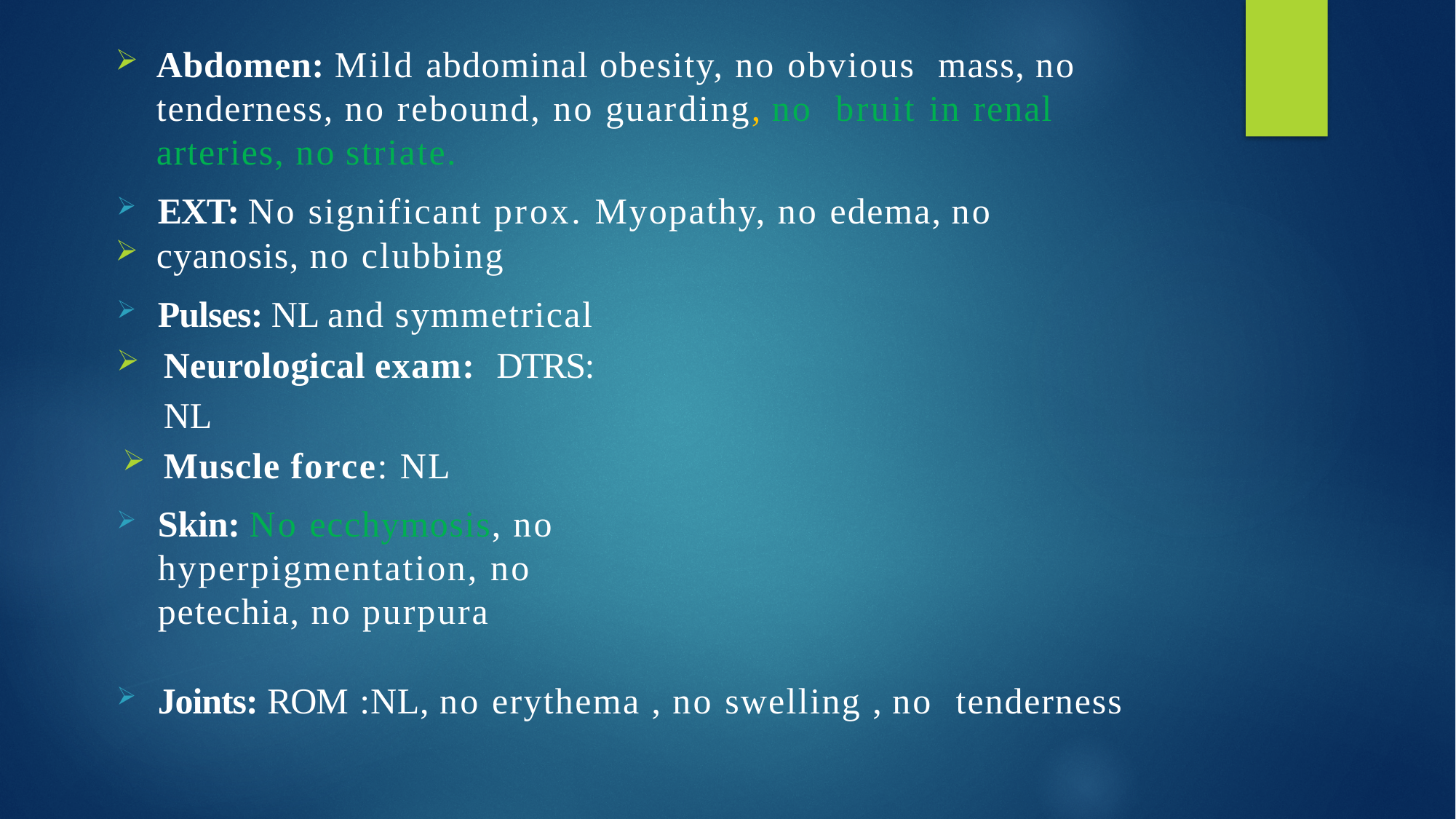

Abdomen: Mild abdominal obesity, no obvious  mass, no tenderness, no rebound, no guarding, no  bruit in renal arteries, no striate.
EXT: No significant prox. Myopathy, no edema, no
cyanosis, no clubbing
Pulses: NL and symmetrical
Neurological exam:  DTRS: NL
Muscle force: NL
Skin: No ecchymosis, no hyperpigmentation, no petechia, no purpura

Joints: ROM :NL, no erythema , no swelling , no  tenderness